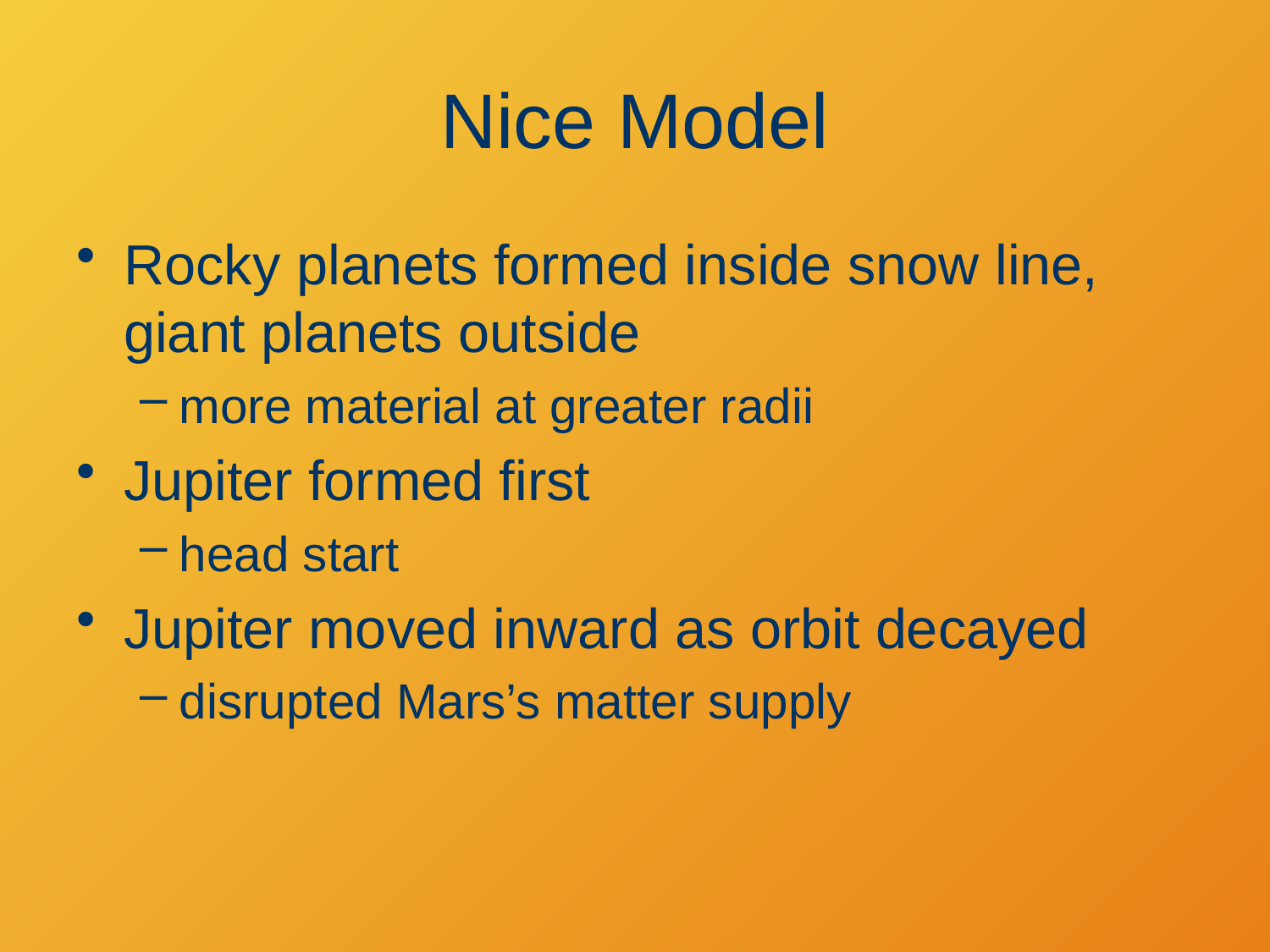

# Nice Model
Rocky planets formed inside snow line, giant planets outside
more material at greater radii
Jupiter formed first
head start
Jupiter moved inward as orbit decayed
disrupted Mars’s matter supply